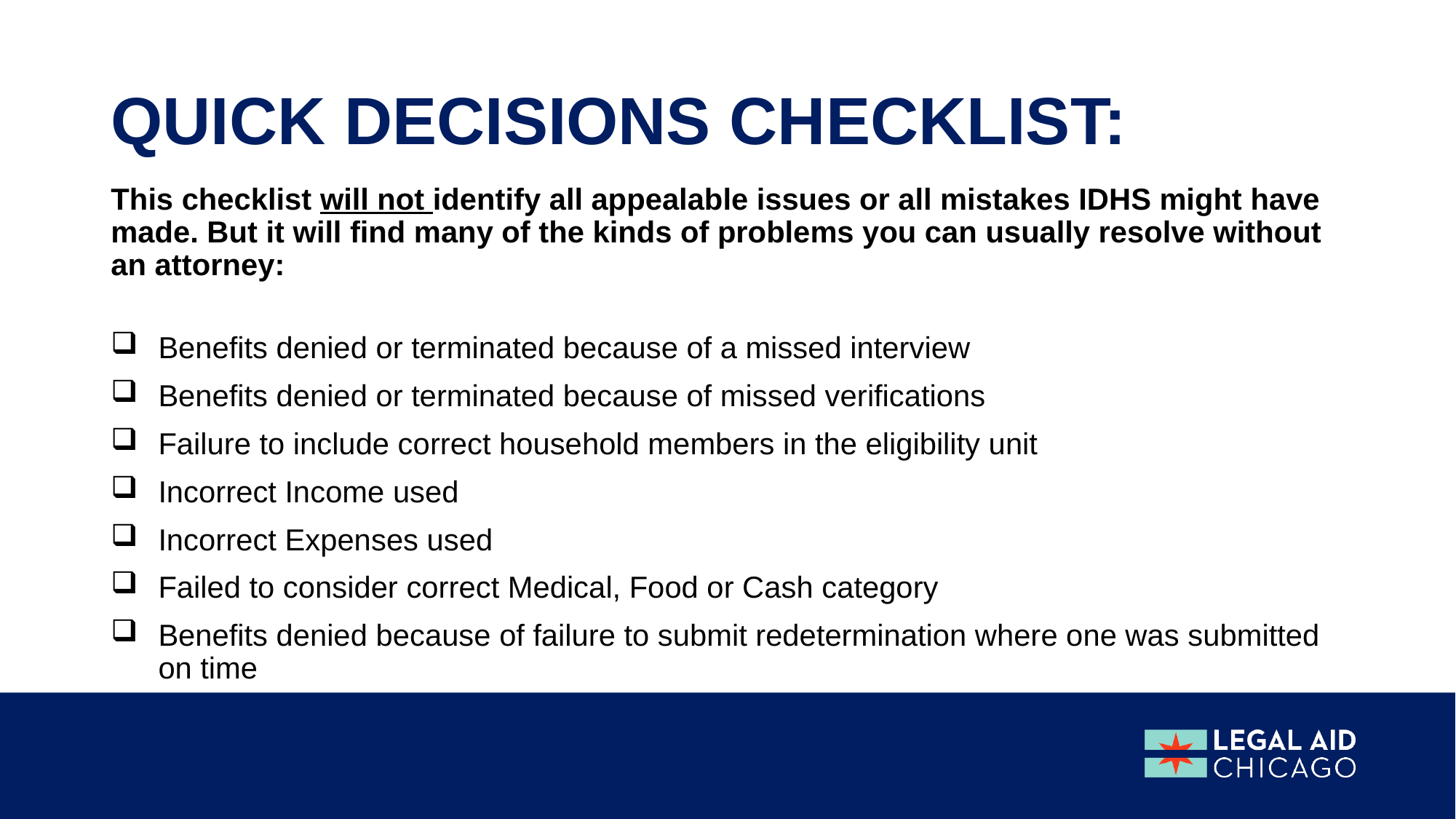

# Quick decisions checklist:
This checklist will not identify all appealable issues or all mistakes IDHS might have made. But it will find many of the kinds of problems you can usually resolve without an attorney:

Benefits denied or terminated because of a missed interview
Benefits denied or terminated because of missed verifications
Failure to include correct household members in the eligibility unit
Incorrect Income used
Incorrect Expenses used
Failed to consider correct Medical, Food or Cash category
Benefits denied because of failure to submit redetermination where one was submitted on time